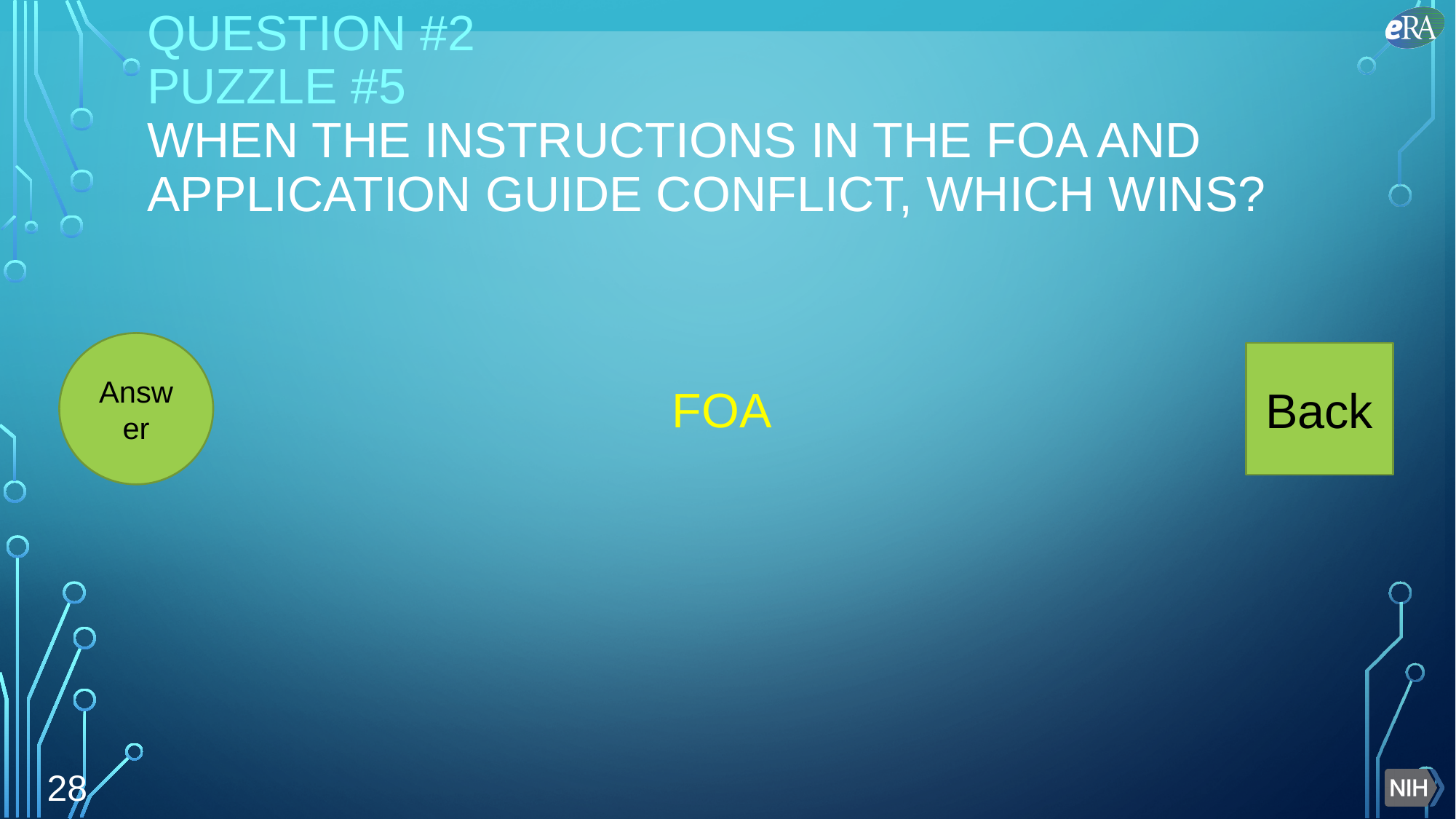

# Question #2 PUZZLE #5 When the instructions in the FOA and Application Guide conflict, which wins?
Answer
Back
FOA
28